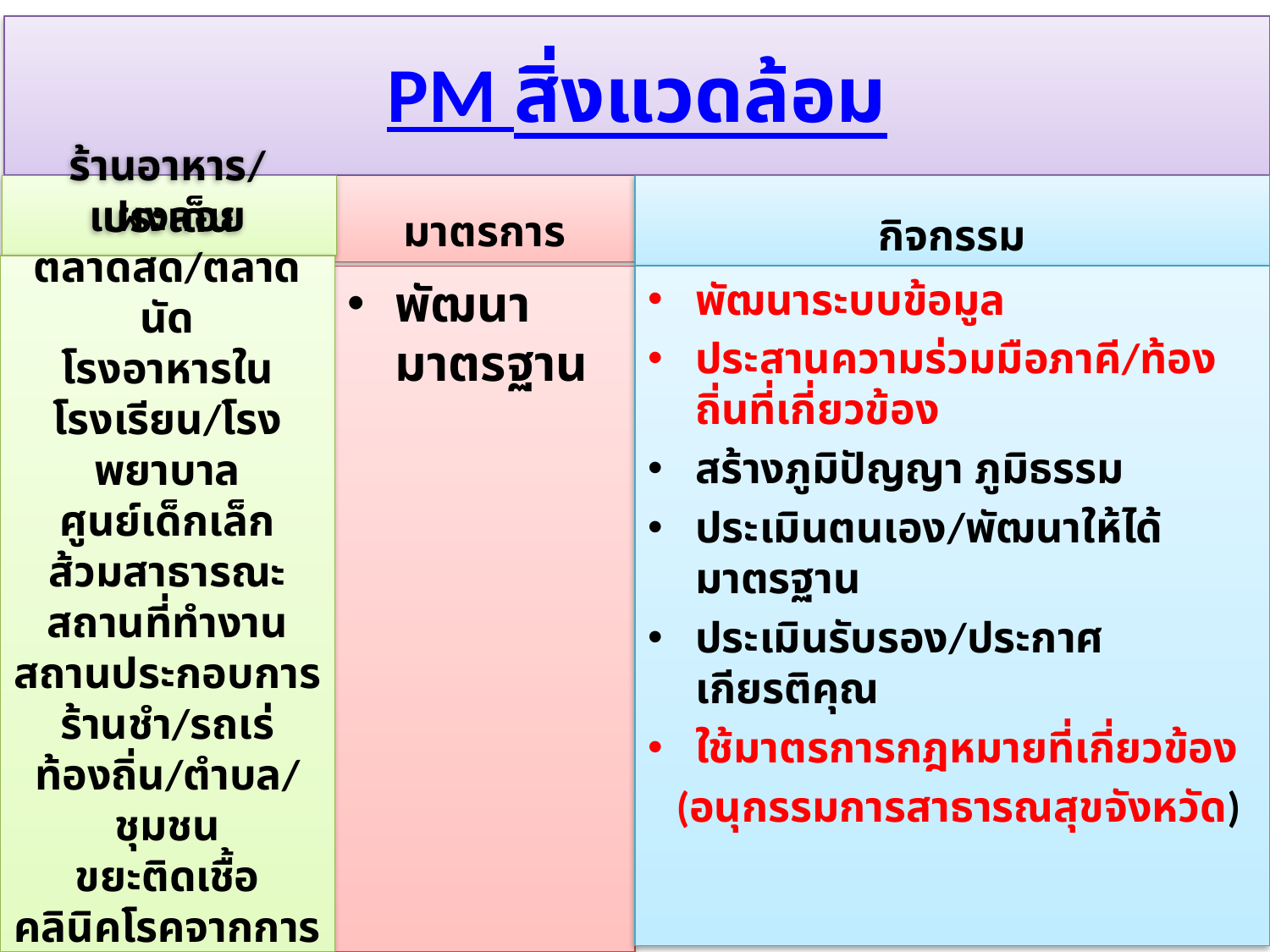

# PM สิ่งแวดล้อม
ประเด็น
มาตรการ
กิจกรรม

ร้านอาหาร/แผงลอย
ตลาดสด/ตลาดนัด
โรงอาหารในโรงเรียน/โรงพยาบาล
ศูนย์เด็กเล็ก
ส้วมสาธารณะ
สถานที่ทำงาน
สถานประกอบการ
ร้านชำ/รถเร่
ท้องถิ่น/ตำบล/ชุมชน
ขยะติดเชื้อ
คลินิคโรคจากการประกอบอาชีพและสิ่งแวดล้อม

พัฒนาระบบข้อมูล
ประสานความร่วมมือภาคี/ท้องถิ่นที่เกี่ยวข้อง
สร้างภูมิปัญญา ภูมิธรรม
ประเมินตนเอง/พัฒนาให้ได้มาตรฐาน
ประเมินรับรอง/ประกาศเกียรติคุณ
ใช้มาตรการกฎหมายที่เกี่ยวข้อง
   (อนุกรรมการสาธารณสุขจังหวัด)
พัฒนามาตรฐาน